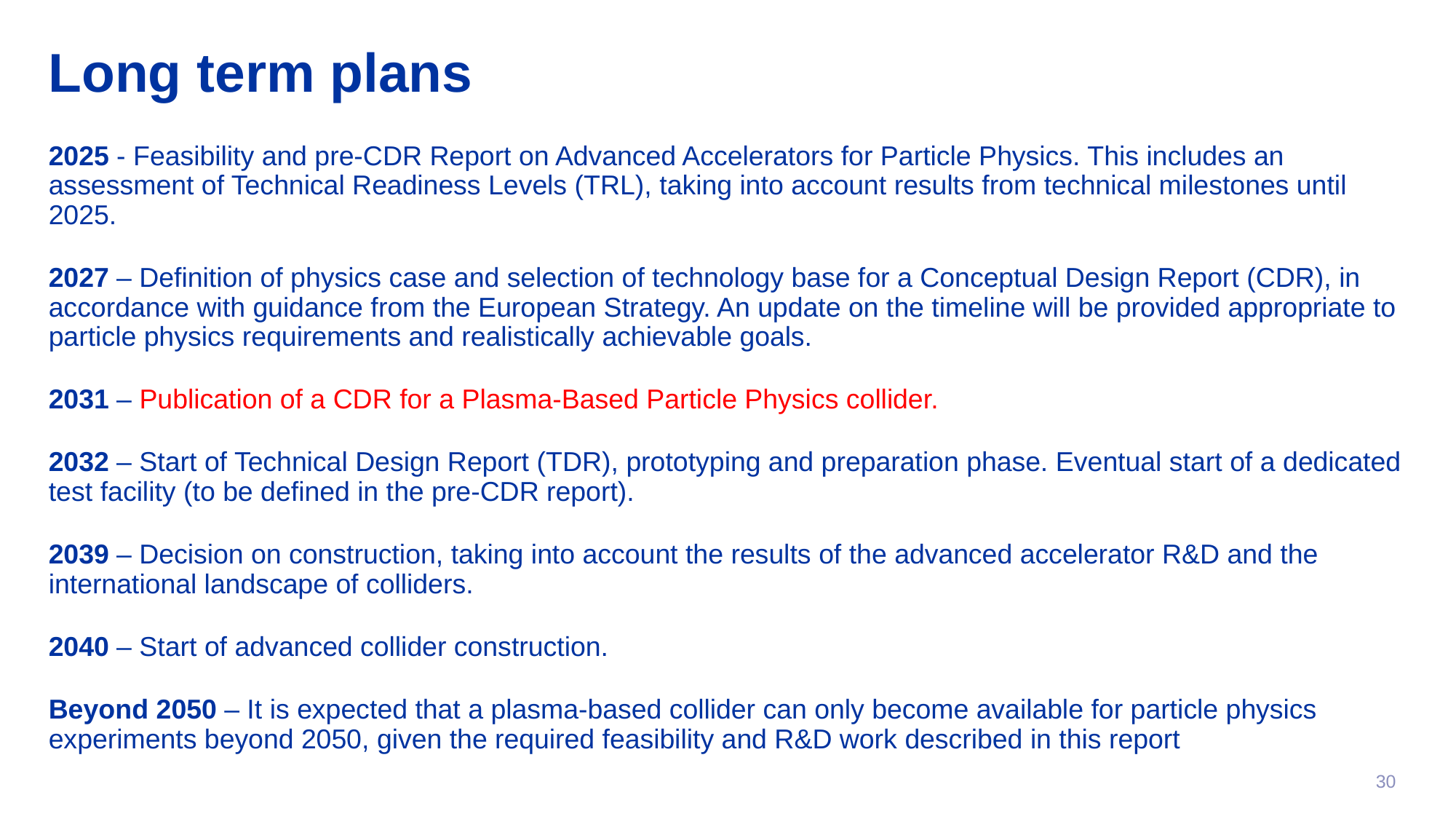

# Long term plans
2025 - Feasibility and pre-CDR Report on Advanced Accelerators for Particle Physics. This includes an assessment of Technical Readiness Levels (TRL), taking into account results from technical milestones until 2025.
2027 – Definition of physics case and selection of technology base for a Conceptual Design Report (CDR), in accordance with guidance from the European Strategy. An update on the timeline will be provided appropriate to particle physics requirements and realistically achievable goals.
2031 – Publication of a CDR for a Plasma-Based Particle Physics collider.
2032 – Start of Technical Design Report (TDR), prototyping and preparation phase. Eventual start of a dedicated test facility (to be defined in the pre-CDR report).
2039 – Decision on construction, taking into account the results of the advanced accelerator R&D and the international landscape of colliders.
2040 – Start of advanced collider construction.
Beyond 2050 – It is expected that a plasma-based collider can only become available for particle physics experiments beyond 2050, given the required feasibility and R&D work described in this report
30